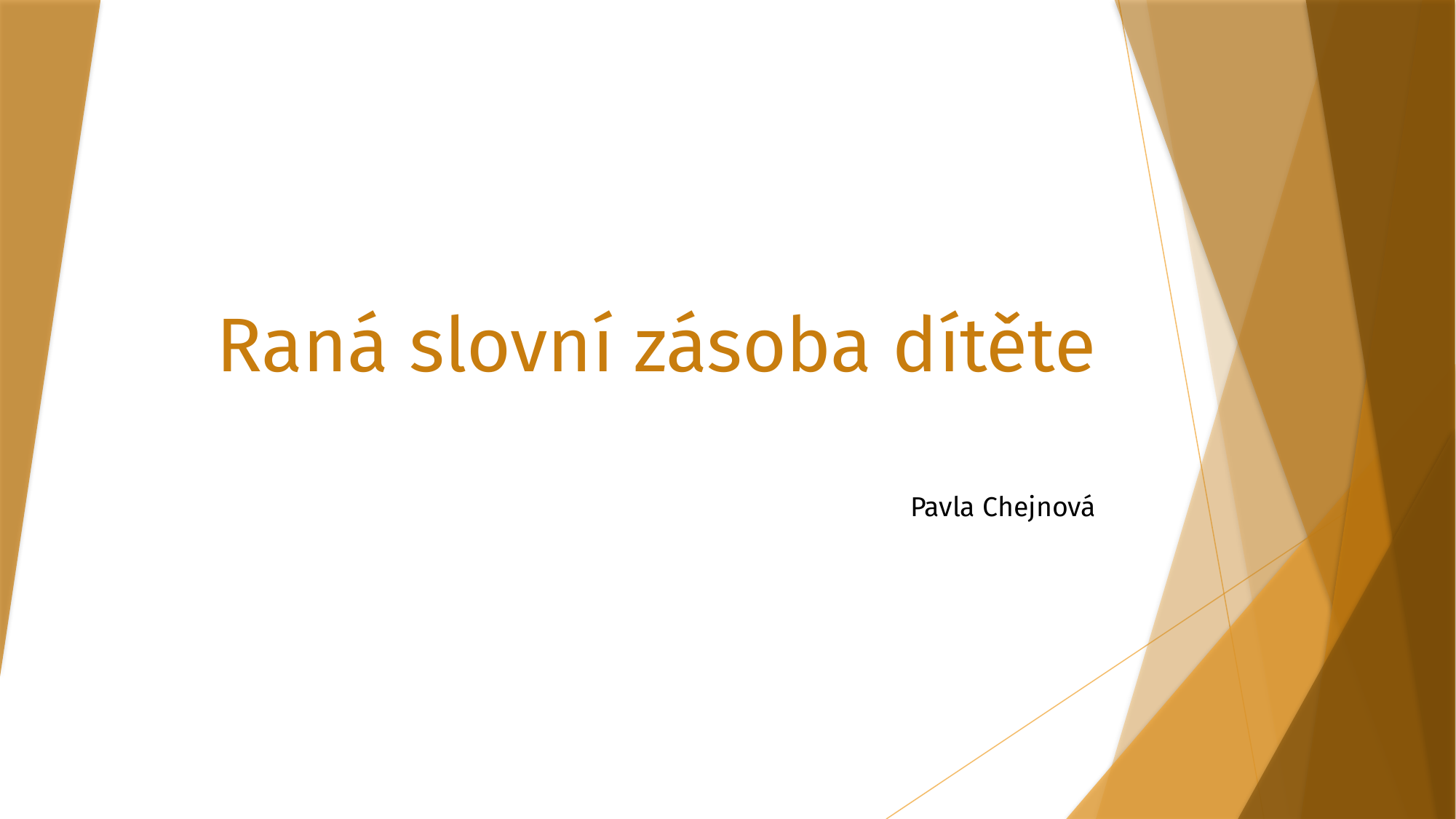

# Raná slovní zásoba dítěte
Pavla Chejnová